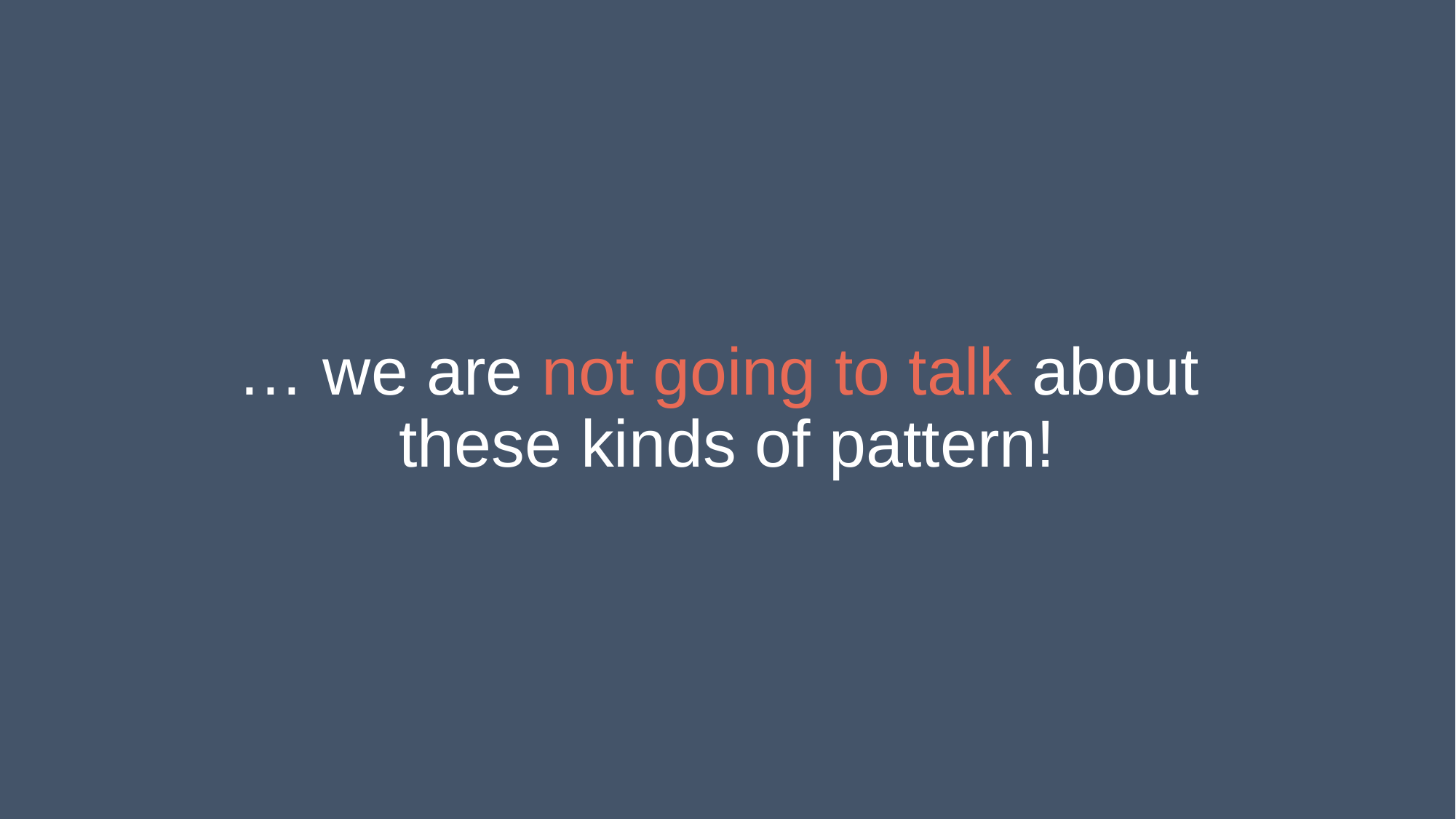

… we are not going to talk about
these kinds of pattern!